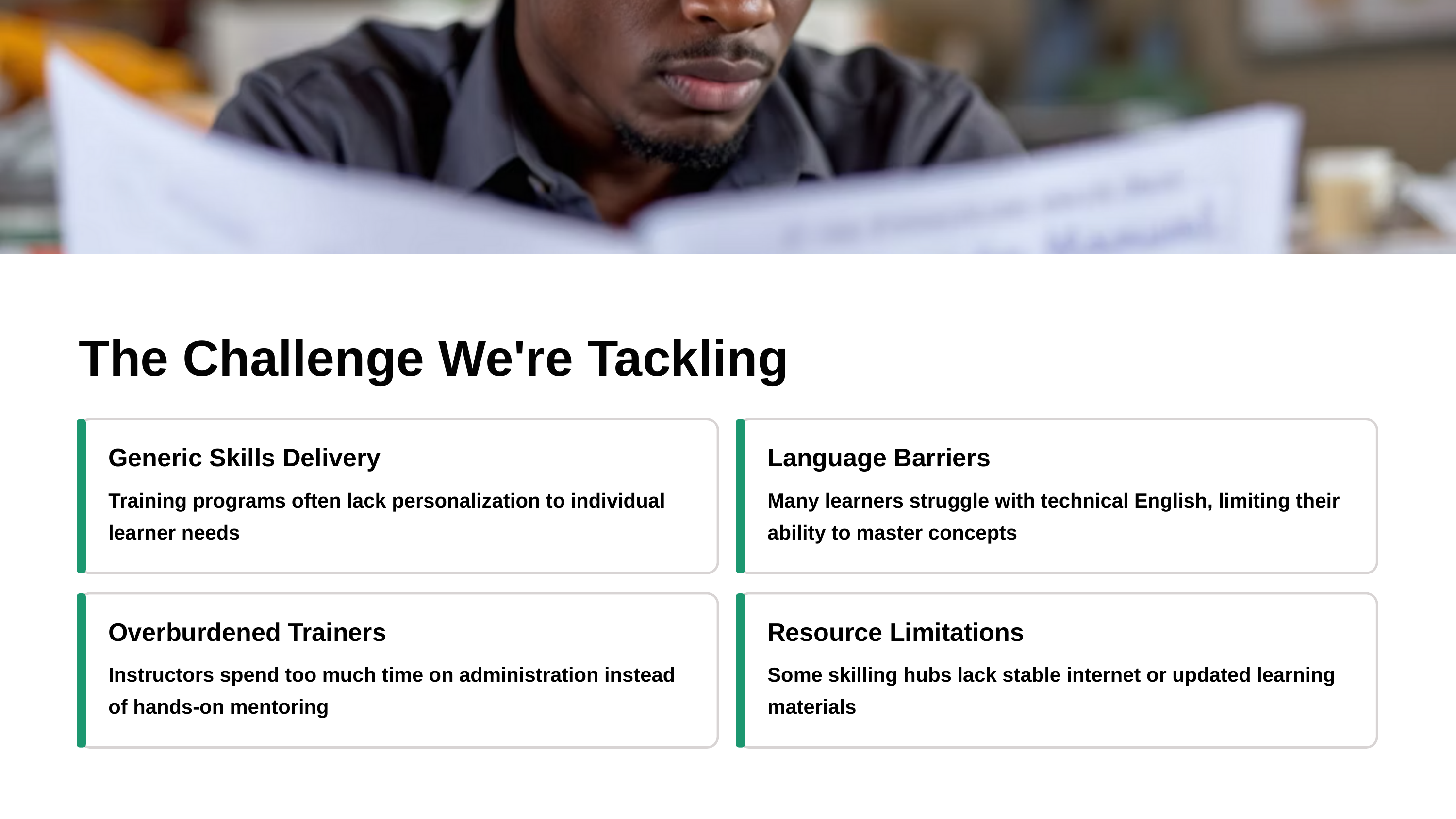

The Challenge We're Tackling

Generic Skills Delivery
Language Barriers
Training programs often lack personalization to individual learner needs
Many learners struggle with technical English, limiting their ability to master concepts

Overburdened Trainers
Resource Limitations
Instructors spend too much time on administration instead of hands-on mentoring
Some skilling hubs lack stable internet or updated learning materials